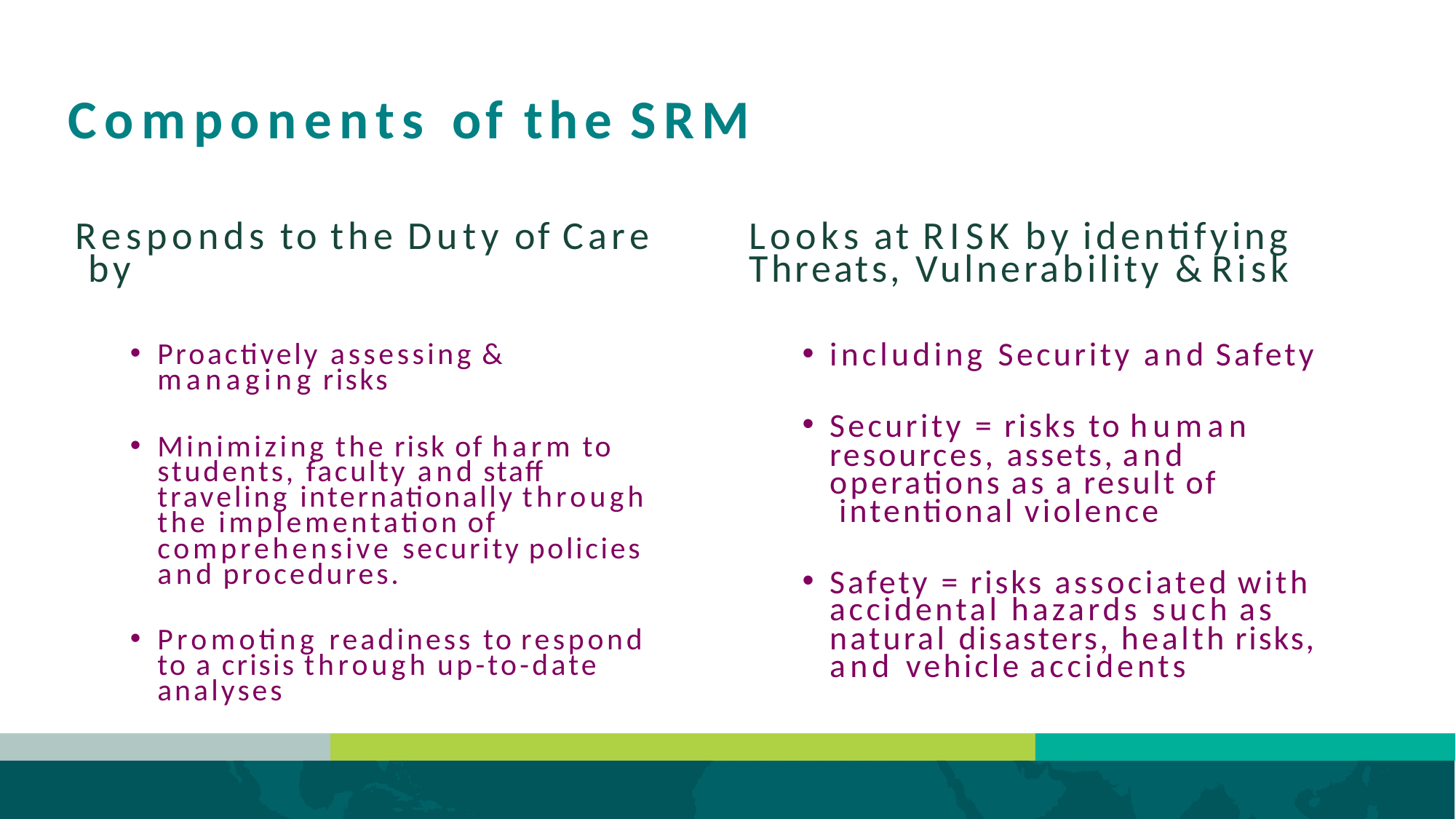

# Components of the SRM
Responds to the Duty of Care	Looks at RISK by identifying  by	Threats, Vulnerability & Risk
including Security and Safety
Security = risks to human
Proactively assessing &
managing risks
Minimizing the risk of harm to
resources, assets, and
students, faculty and staff
operations as a result of  intentional violence
traveling internationally through
the implementation of
comprehensive security policies
and procedures.
Safety = risks associated with
accidental hazards such as
natural disasters, health risks,
Promoting readiness to respond
and vehicle accidents
to a crisis through up-to-date
analyses